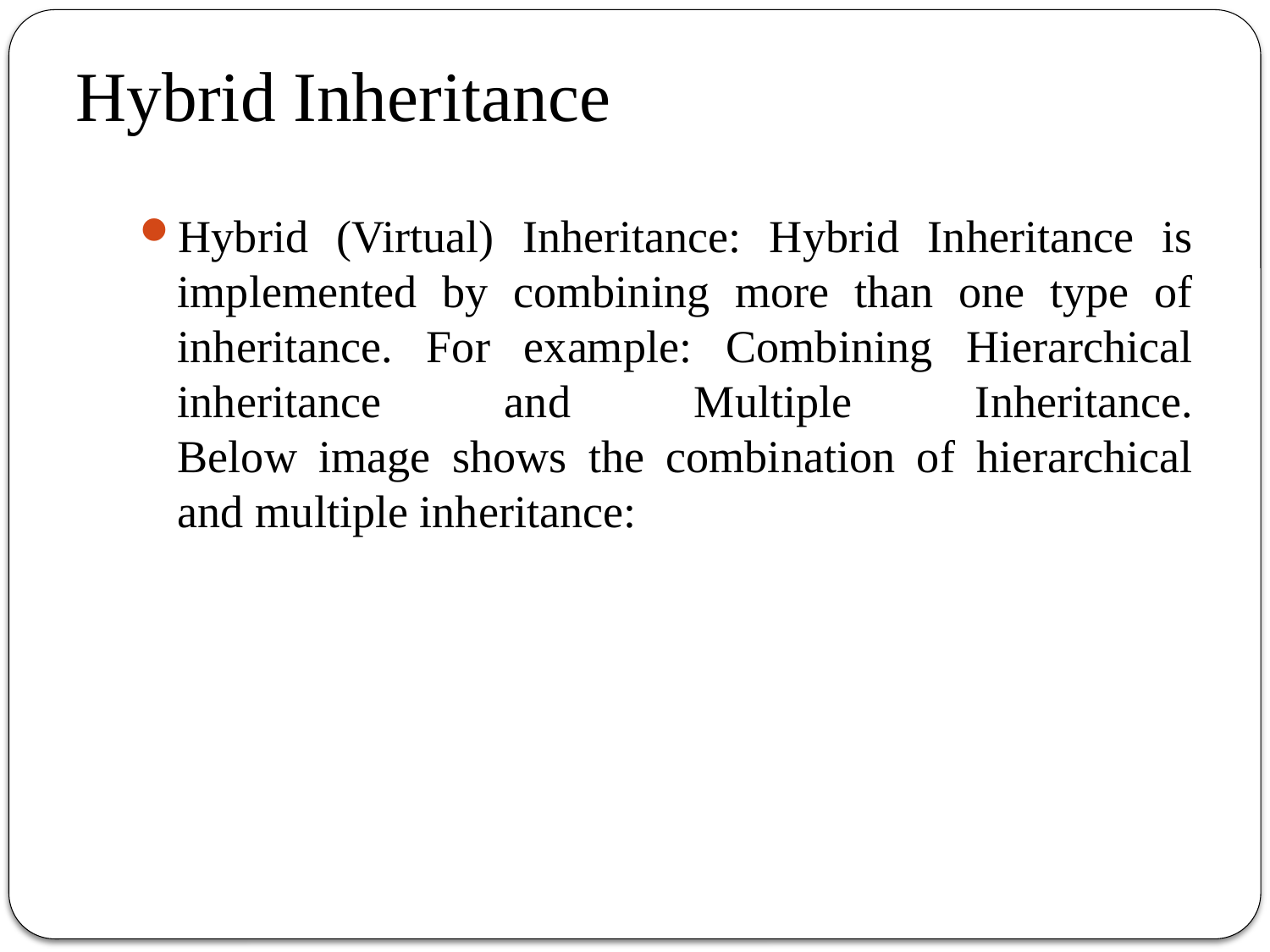

# Hybrid Inheritance
Hybrid (Virtual) Inheritance: Hybrid Inheritance is implemented by combining more than one type of inheritance. For example: Combining Hierarchical inheritance and Multiple Inheritance.
Below image shows the combination of hierarchical and multiple inheritance: